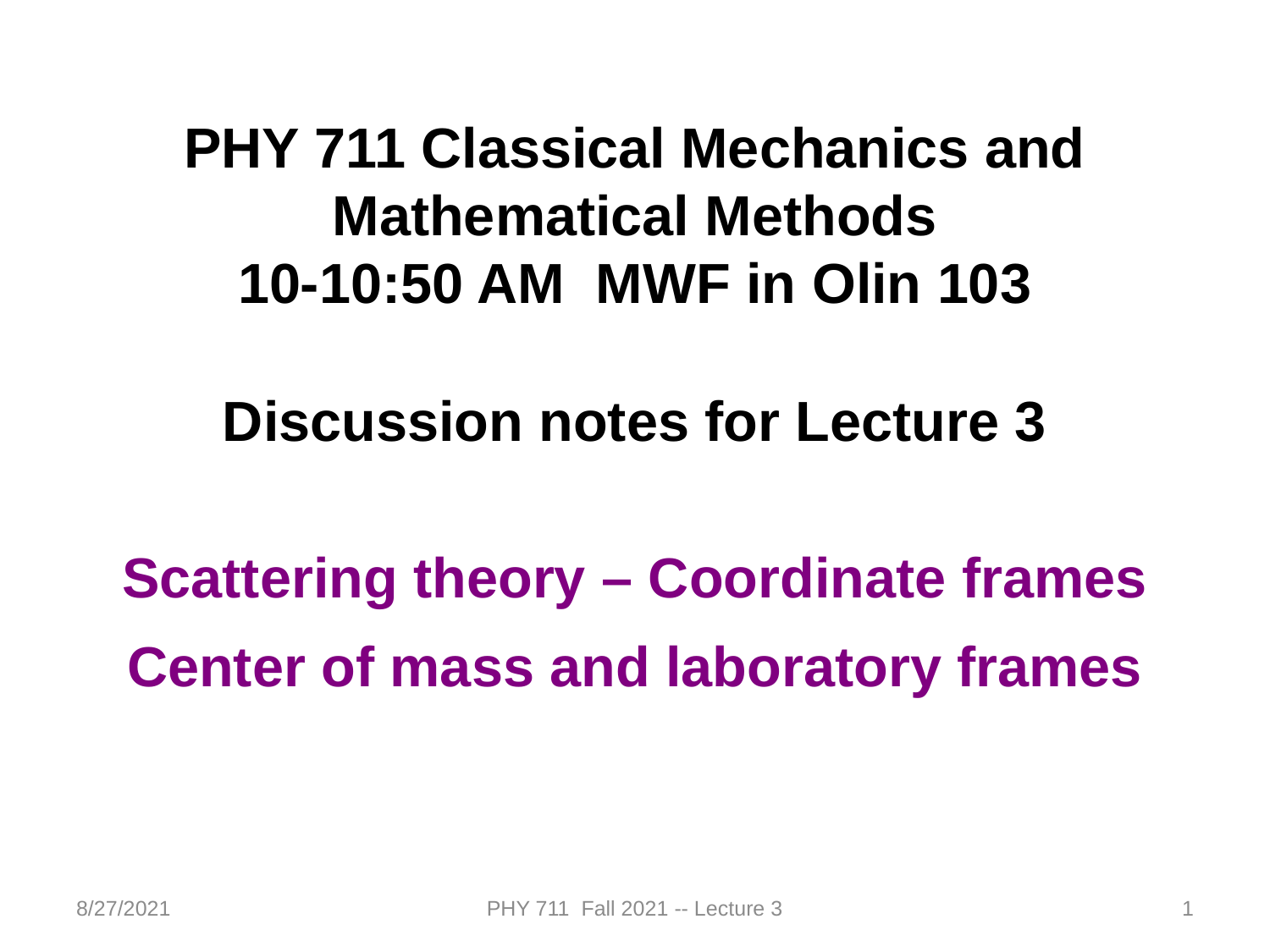

PHY 711 Classical Mechanics and Mathematical Methods
10-10:50 AM  MWF in Olin 103

Discussion notes for Lecture 3

Scattering theory – Coordinate frames
Center of mass and laboratory frames

8/27/2021
PHY 711  Fall 2021 -- Lecture 3
1